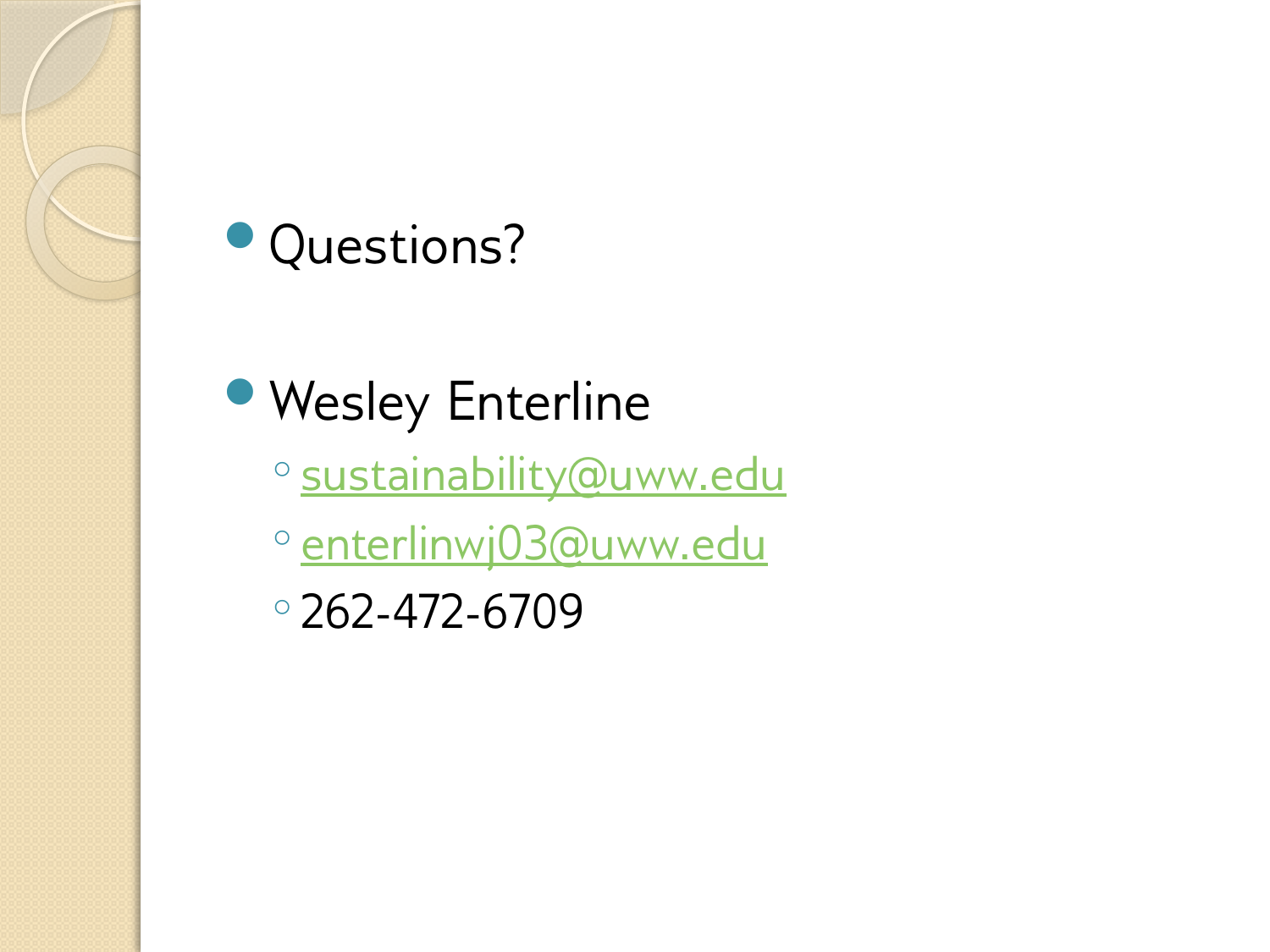

#
Questions?

Wesley Enterline
sustainability@uww.edu
enterlinwj03@uww.edu
262-472-6709